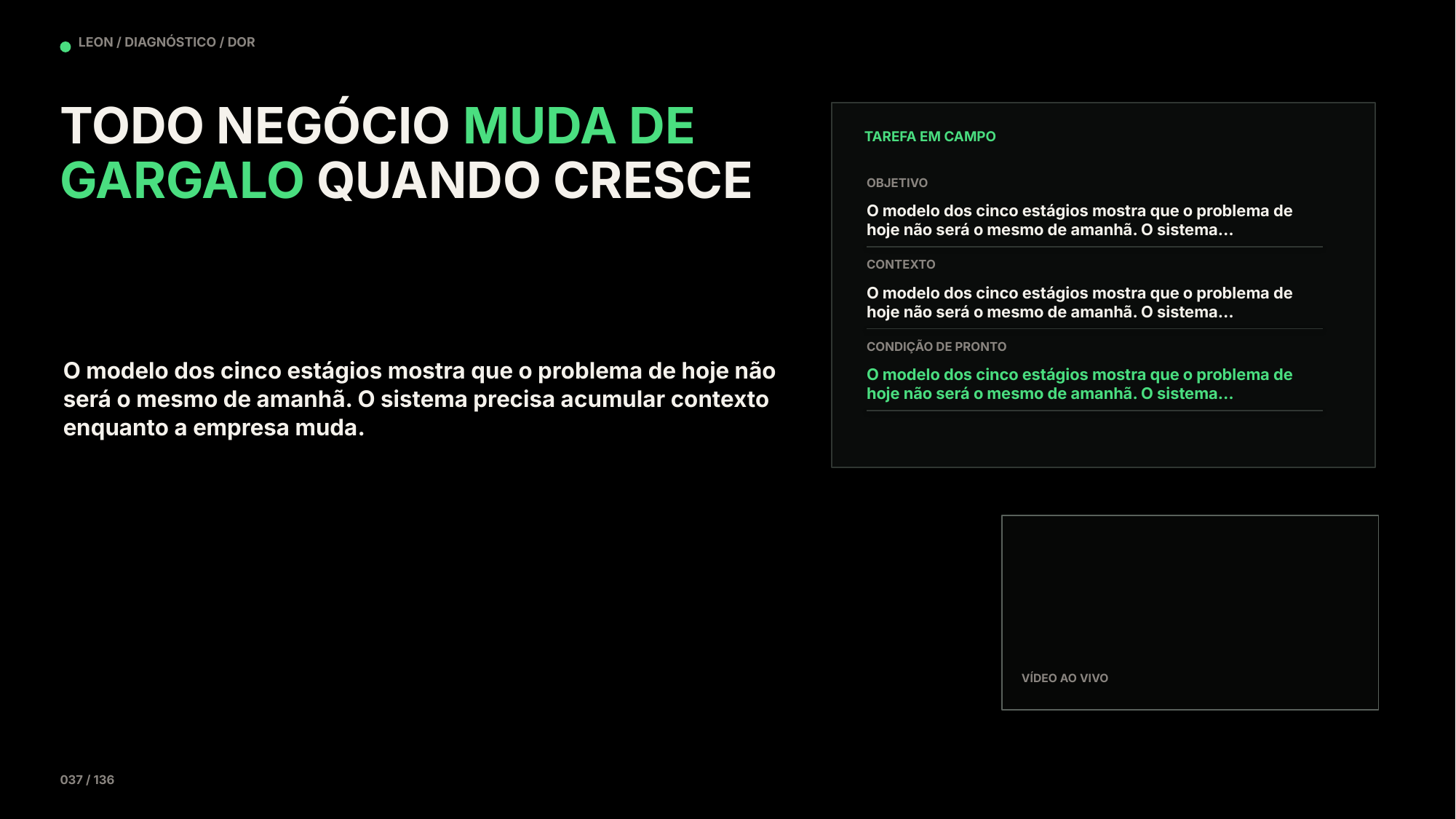

LEON / DIAGNÓSTICO / DOR

TODO NEGÓCIO MUDA DE GARGALO QUANDO CRESCE

TAREFA EM CAMPO
OBJETIVO
O modelo dos cinco estágios mostra que o problema de hoje não será o mesmo de amanhã. O sistema…
CONTEXTO
O modelo dos cinco estágios mostra que o problema de hoje não será o mesmo de amanhã. O sistema…
CONDIÇÃO DE PRONTO
O modelo dos cinco estágios mostra que o problema de hoje não será o mesmo de amanhã. O sistema precisa acumular contexto enquanto a empresa muda.
O modelo dos cinco estágios mostra que o problema de hoje não será o mesmo de amanhã. O sistema…

VÍDEO AO VIVO
037 / 136